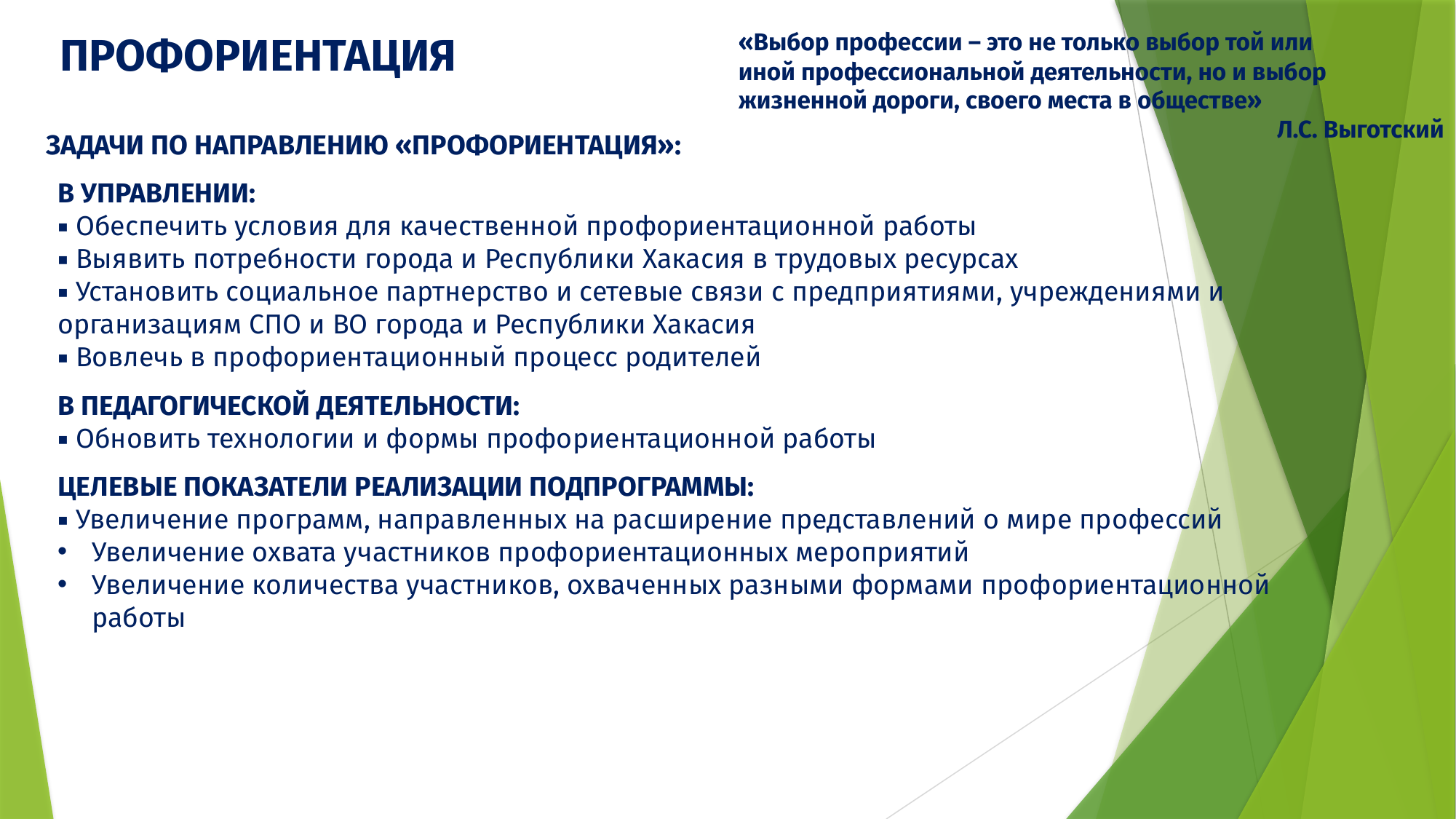

# ПРОФОРИЕНТАЦИЯ
«Выбор профессии – это не только выбор той или
иной профессиональной деятельности, но и выбор
жизненной дороги, своего места в обществе»
Л.С. Выготский
ЗАДАЧИ ПО НАПРАВЛЕНИЮ «ПРОФОРИЕНТАЦИЯ»:
В УПРАВЛЕНИИ:
▪ Обеспечить условия для качественной профориентационной работы
▪ Выявить потребности города и Республики Хакасия в трудовых ресурсах
▪ Установить социальное партнерство и сетевые связи с предприятиями, учреждениями и организациям СПО и ВО города и Республики Хакасия
▪ Вовлечь в профориентационный процесс родителей
В ПЕДАГОГИЧЕСКОЙ ДЕЯТЕЛЬНОСТИ:
▪ Обновить технологии и формы профориентационной работы
ЦЕЛЕВЫЕ ПОКАЗАТЕЛИ РЕАЛИЗАЦИИ ПОДПРОГРАММЫ:
▪ Увеличение программ, направленных на расширение представлений о мире профессий
Увеличение охвата участников профориентационных мероприятий
Увеличение количества участников, охваченных разными формами профориентационной работы